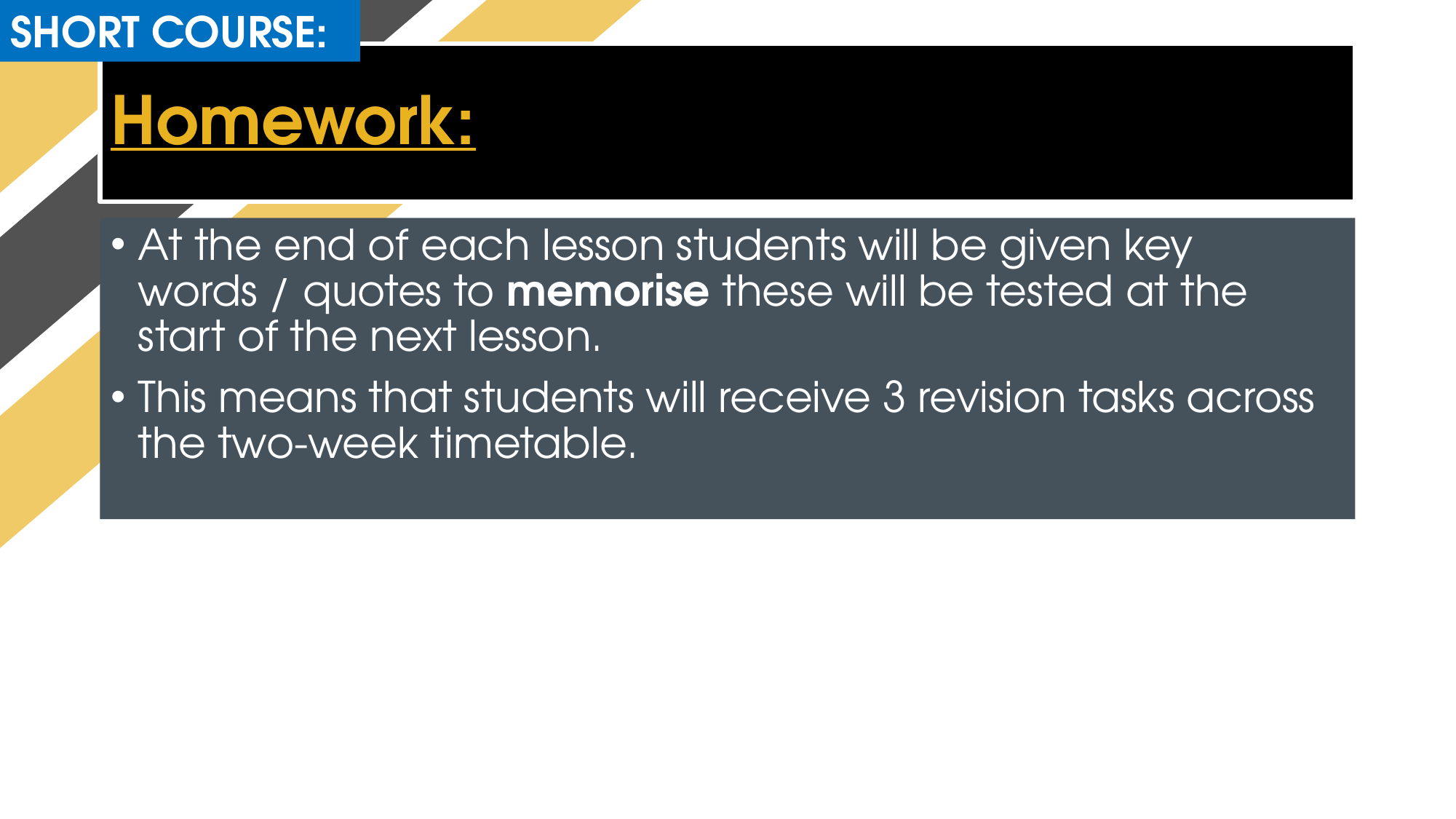

SHORT COURSE:
# Homework:
At the end of each lesson students will be given key words / quotes to memorise these will be tested at the start of the next lesson.
This means that students will receive 3 revision tasks across the two-week timetable.